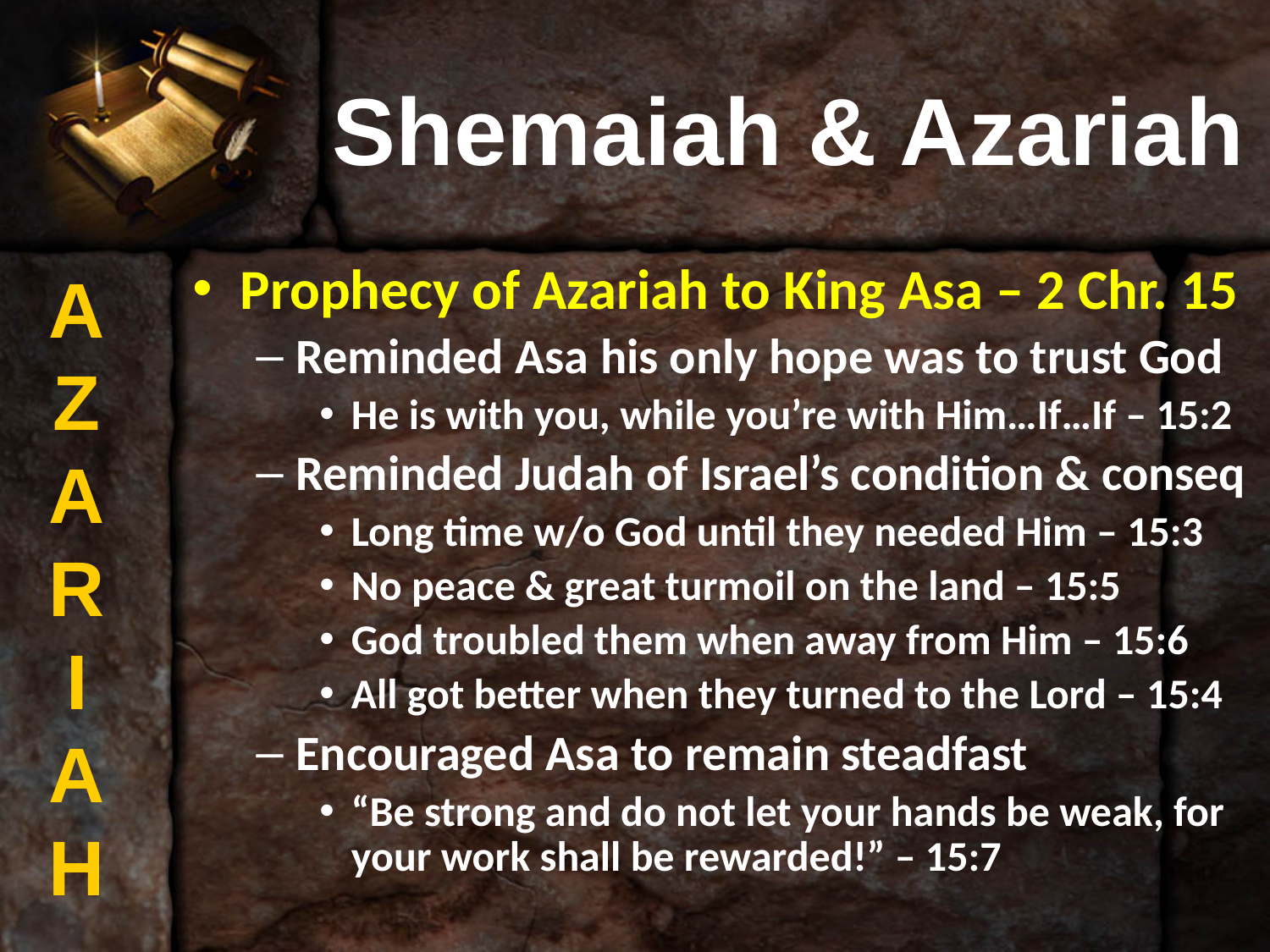

# Shemaiah & Azariah
A
Z
A
R
I
A
H
Prophecy of Azariah to King Asa – 2 Chr. 15
Reminded Asa his only hope was to trust God
He is with you, while you’re with Him…If…If – 15:2
Reminded Judah of Israel’s condition & conseq
Long time w/o God until they needed Him – 15:3
No peace & great turmoil on the land – 15:5
God troubled them when away from Him – 15:6
All got better when they turned to the Lord – 15:4
Encouraged Asa to remain steadfast
“Be strong and do not let your hands be weak, for your work shall be rewarded!” – 15:7